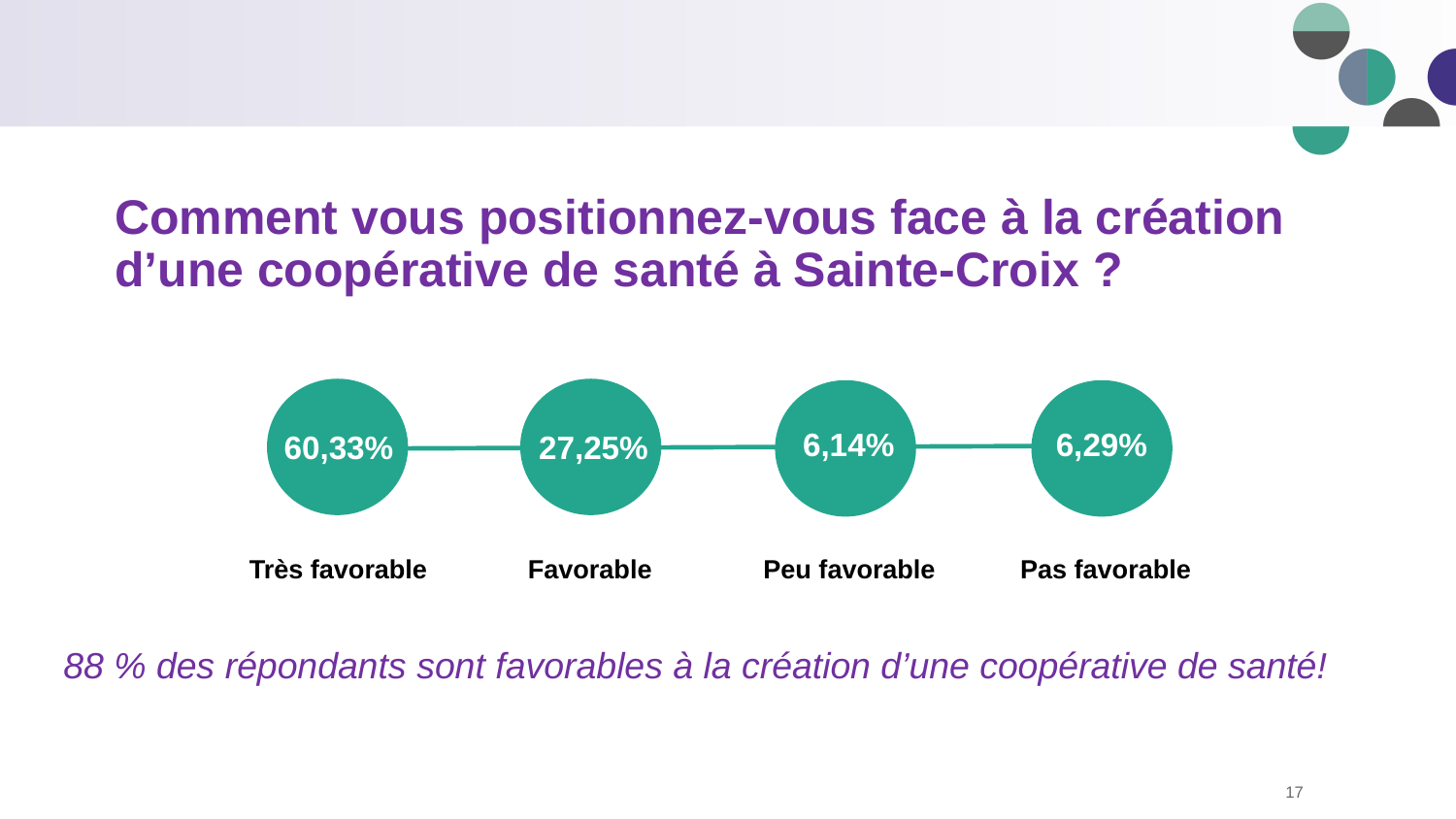

# Comment vous positionnez-vous face à la création d’une coopérative de santé à Sainte-Croix ?

6,14%
6,29%
27,25%
60,33%
Très favorable
Favorable
Peu favorable
Pas favorable
88 % des répondants sont favorables à la création d’une coopérative de santé!